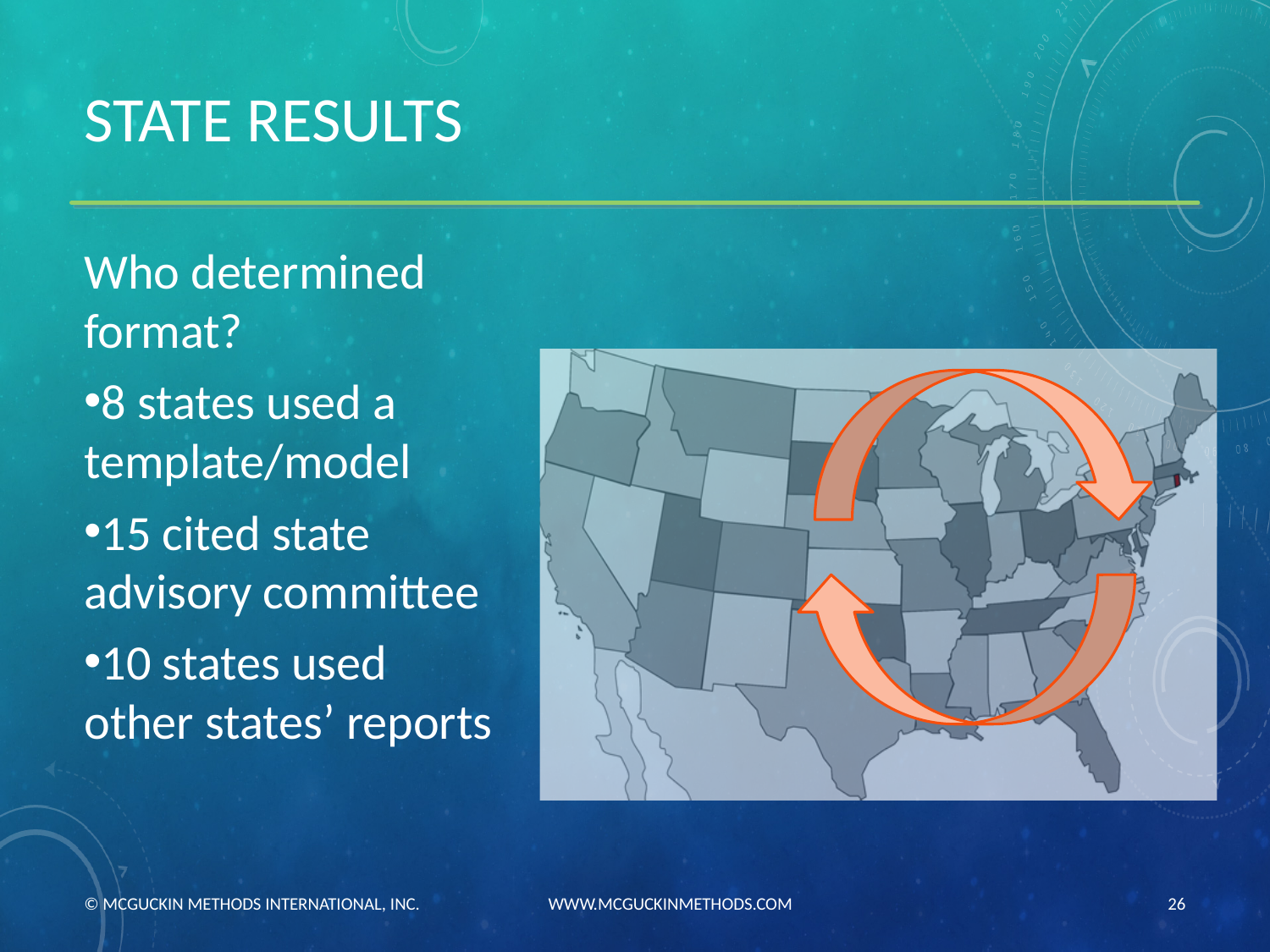

# STATE RESULTS
Who determined format?
8 states used a template/model
15 cited state advisory committee
10 states used other states’ reports

© MCGUCKIN METHODS INTERNATIONAL, INC.                                WWW.MCGUCKINMETHODS.COM
26